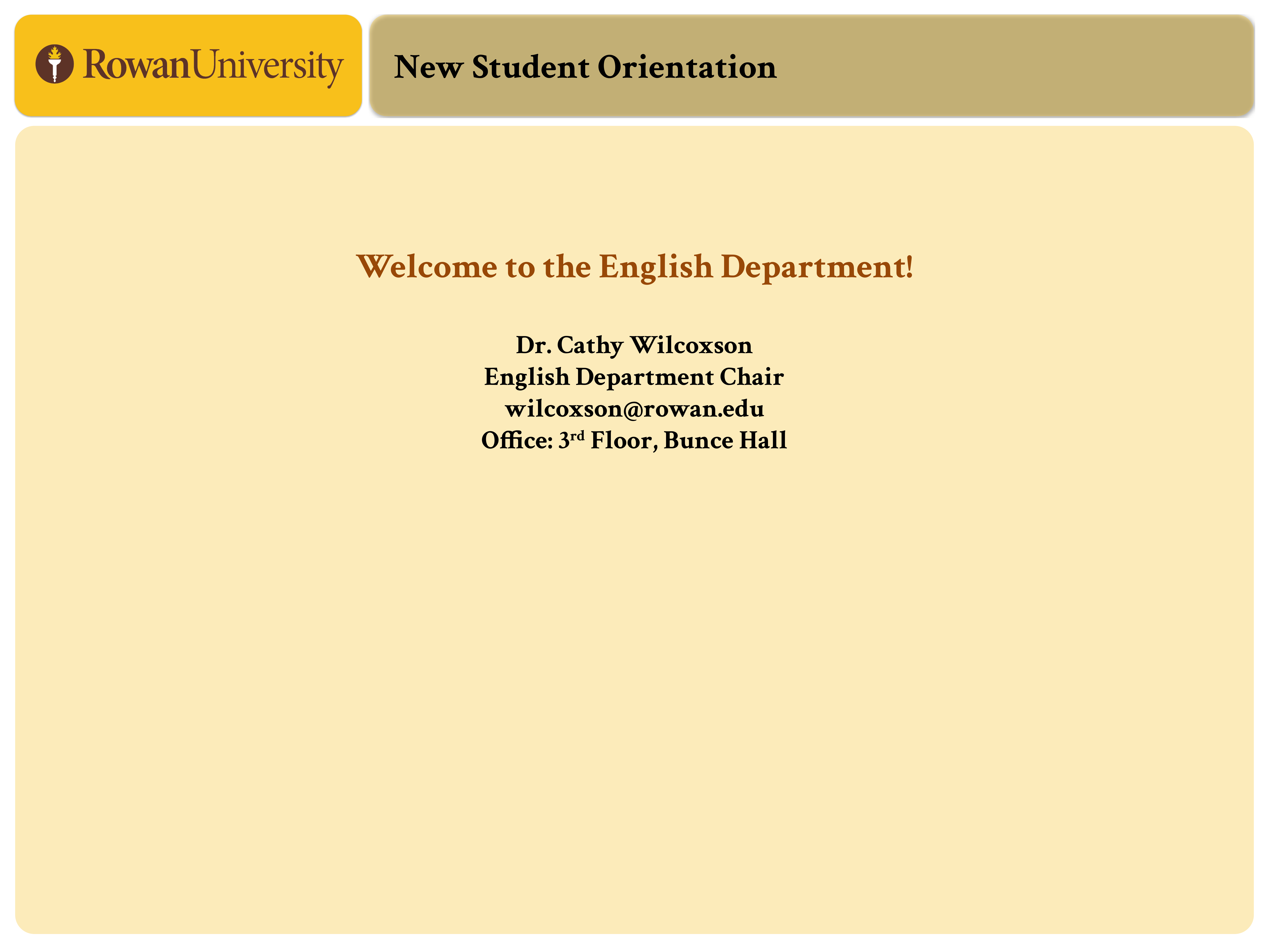

New Student Orientation

# Welcome to the English Department! Dr. Cathy Wilcoxson English Department Chair wilcoxson@rowan.edu Office: 3rd Floor, Bunce Hall